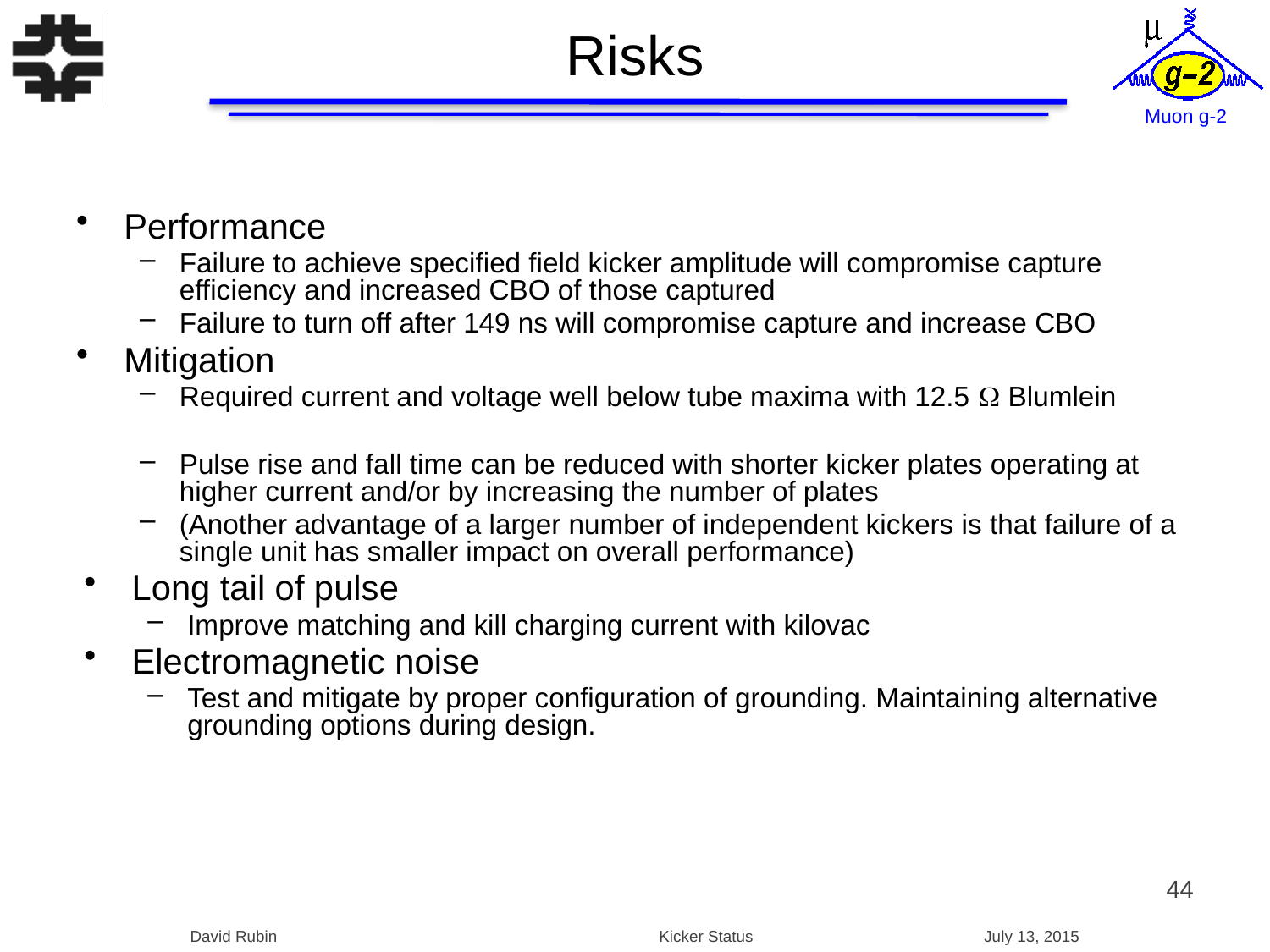

# Risks

Performance
Failure to achieve specified field kicker amplitude will compromise capture efficiency and increased CBO of those captured
Failure to turn off after 149 ns will compromise capture and increase CBO
Mitigation
Required current and voltage well below tube maxima with 12.5 Ω Blumlein

Pulse rise and fall time can be reduced with shorter kicker plates operating at higher current and/or by increasing the number of plates
(Another advantage of a larger number of independent kickers is that failure of a single unit has smaller impact on overall performance)
Long tail of pulse
Improve matching and kill charging current with kilovac
Electromagnetic noise
Test and mitigate by proper configuration of grounding. Maintaining alternative grounding options during design.

44
David Rubin                                                                                      Kicker Status                                                    July 13, 2015